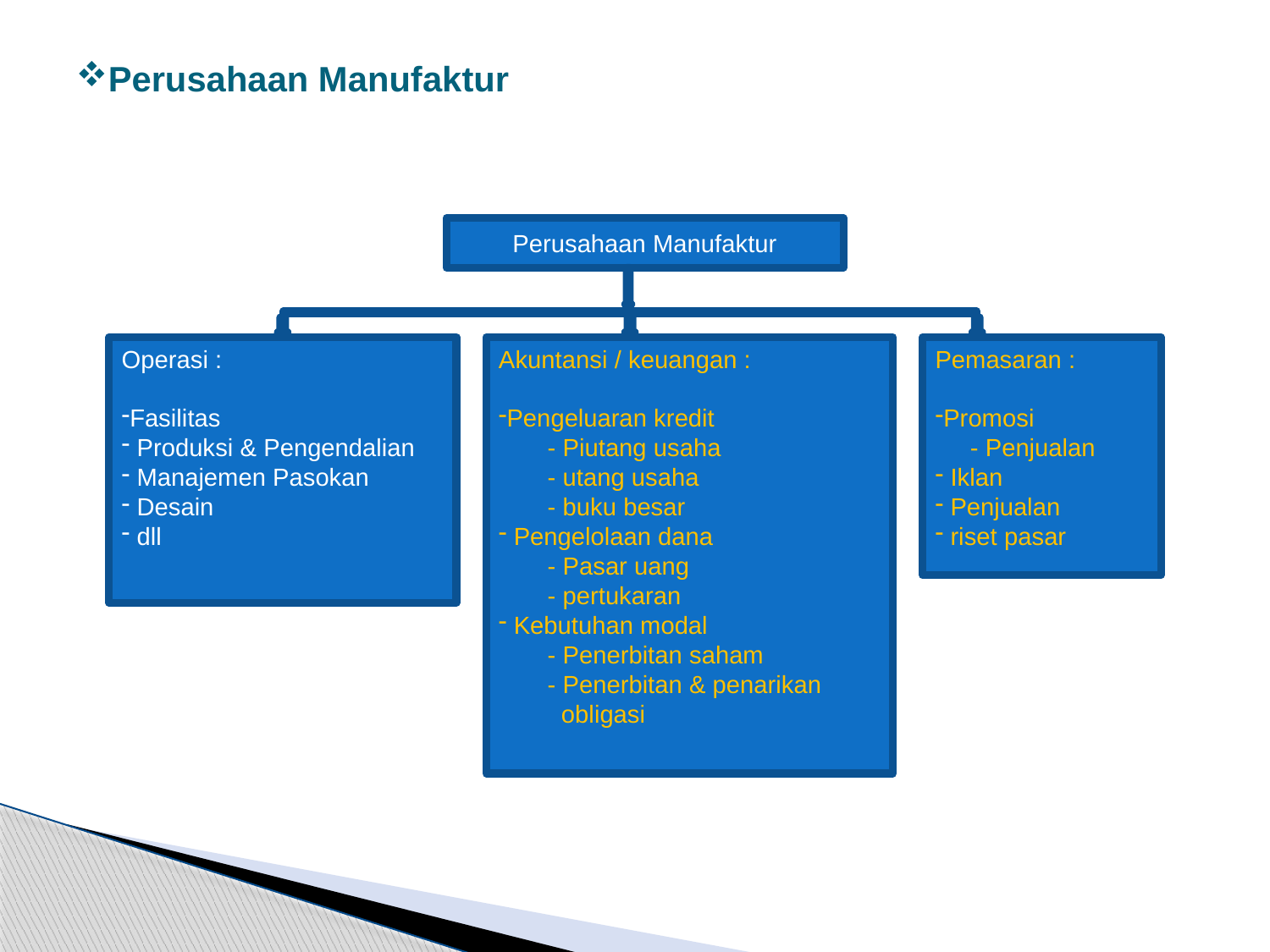

# Perusahaan Manufaktur

Perusahaan Manufaktur

Operasi :

Fasilitas
 Produksi & Pengendalian
 Manajemen Pasokan
 Desain
 dll
Akuntansi / keuangan :

Pengeluaran kredit
       - Piutang usaha
       - utang usaha
       - buku besar
 Pengelolaan dana
       - Pasar uang
       - pertukaran
 Kebutuhan modal
       - Penerbitan saham
       - Penerbitan & penarikan                  obligasi
Pemasaran :

Promosi
     - Penjualan
 Iklan
 Penjualan
 riset pasar